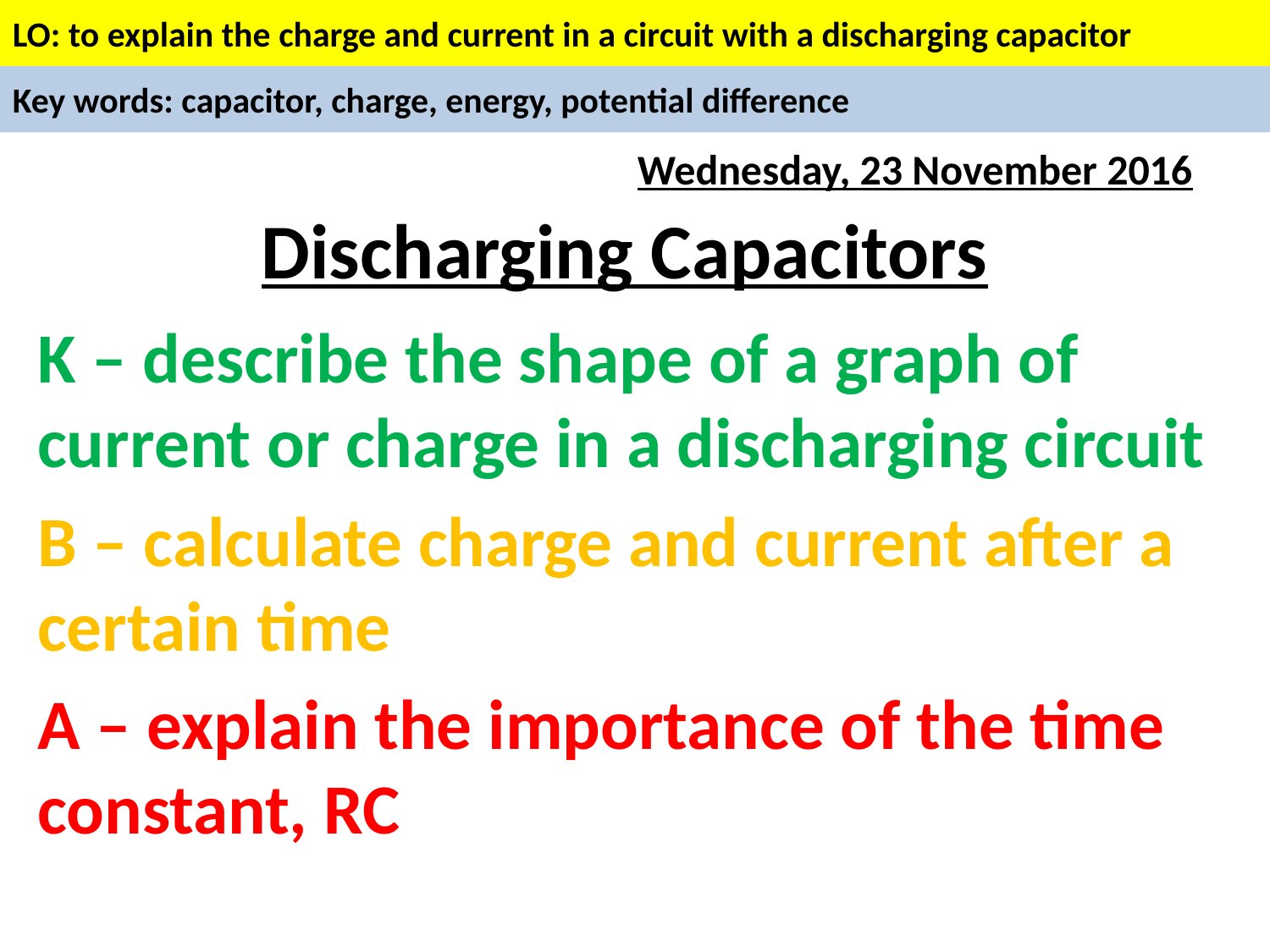

Wednesday, 23 November 2016
# Discharging Capacitors
K – describe the shape of a graph of current or charge in a discharging circuit
B – calculate charge and current after a certain time
A – explain the importance of the time constant, RC